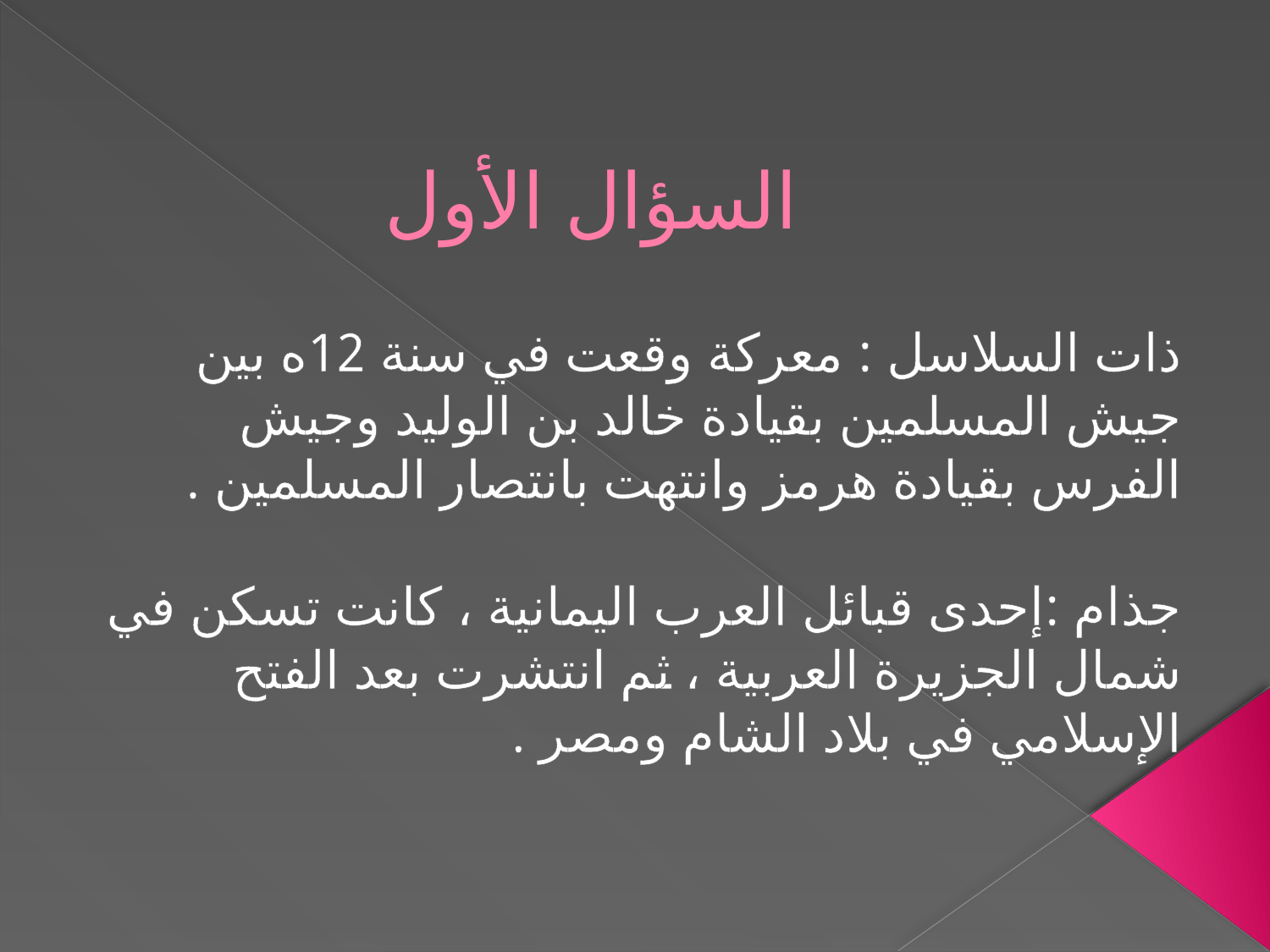

# السؤال الأول
ذات السلاسل : معركة وقعت في سنة 12ه بين جيش المسلمين بقيادة خالد بن الوليد وجيش الفرس بقيادة هرمز وانتهت بانتصار المسلمين .

جذام :إحدى قبائل العرب اليمانية ، كانت تسكن في شمال الجزيرة العربية ، ثم انتشرت بعد الفتح الإسلامي في بلاد الشام ومصر .